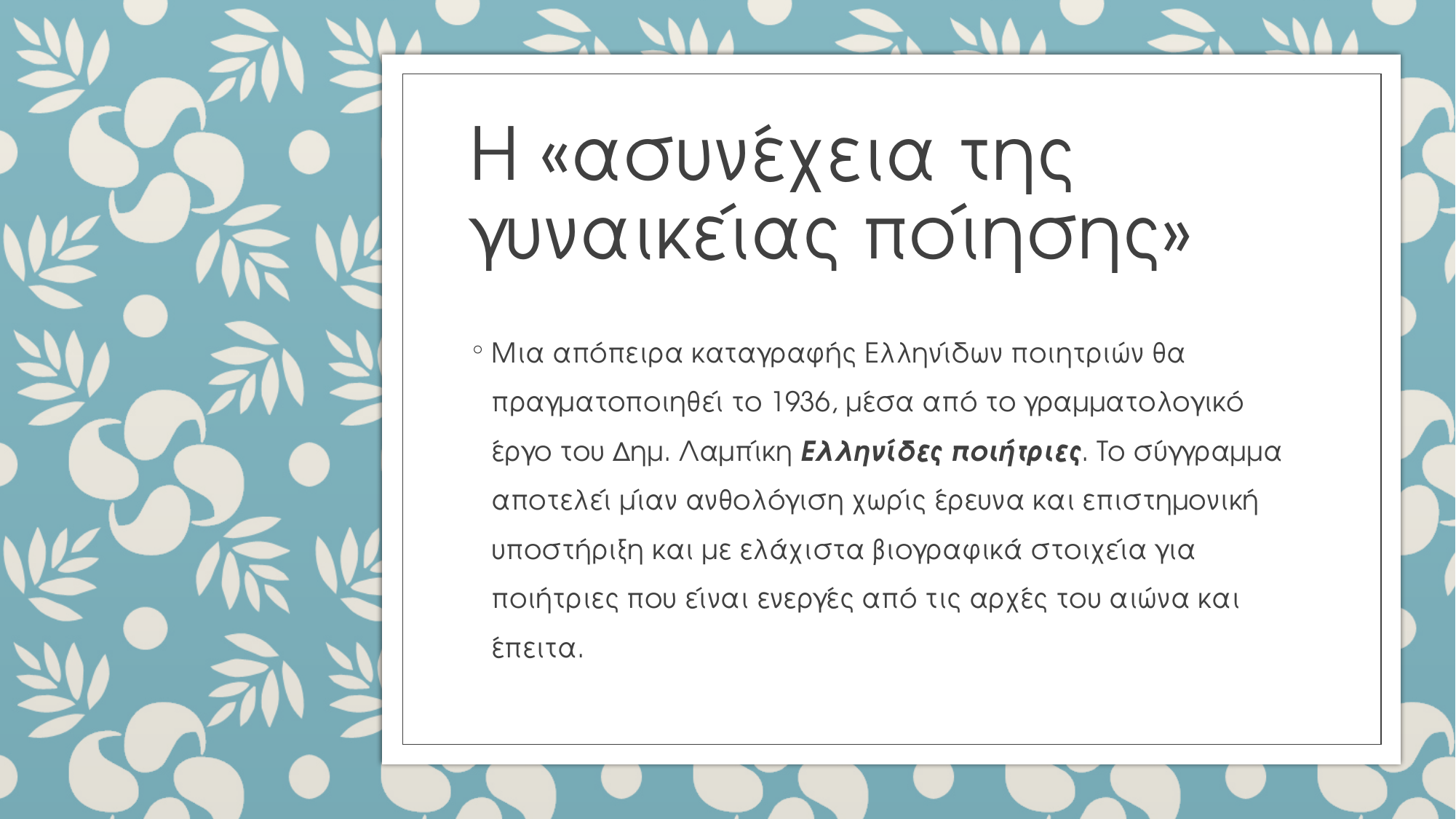

# Η «ασυνέχεια της γυναικείας ποίησης»
Μια απόπειρα καταγραφής Ελληνίδων ποιητριών θα πραγματοποιηθεί το 1936, μέσα από το γραμματολογικό έργο του Δημ. Λαμπίκη Ελληνίδες ποιήτριες. Το σύγγραμμα αποτελεί μίαν ανθολόγιση χωρίς έρευνα και επιστημονική υποστήριξη και με ελάχιστα βιογραφικά στοιχεία για ποιήτριες που είναι ενεργές από τις αρχές του αιώνα και έπειτα.